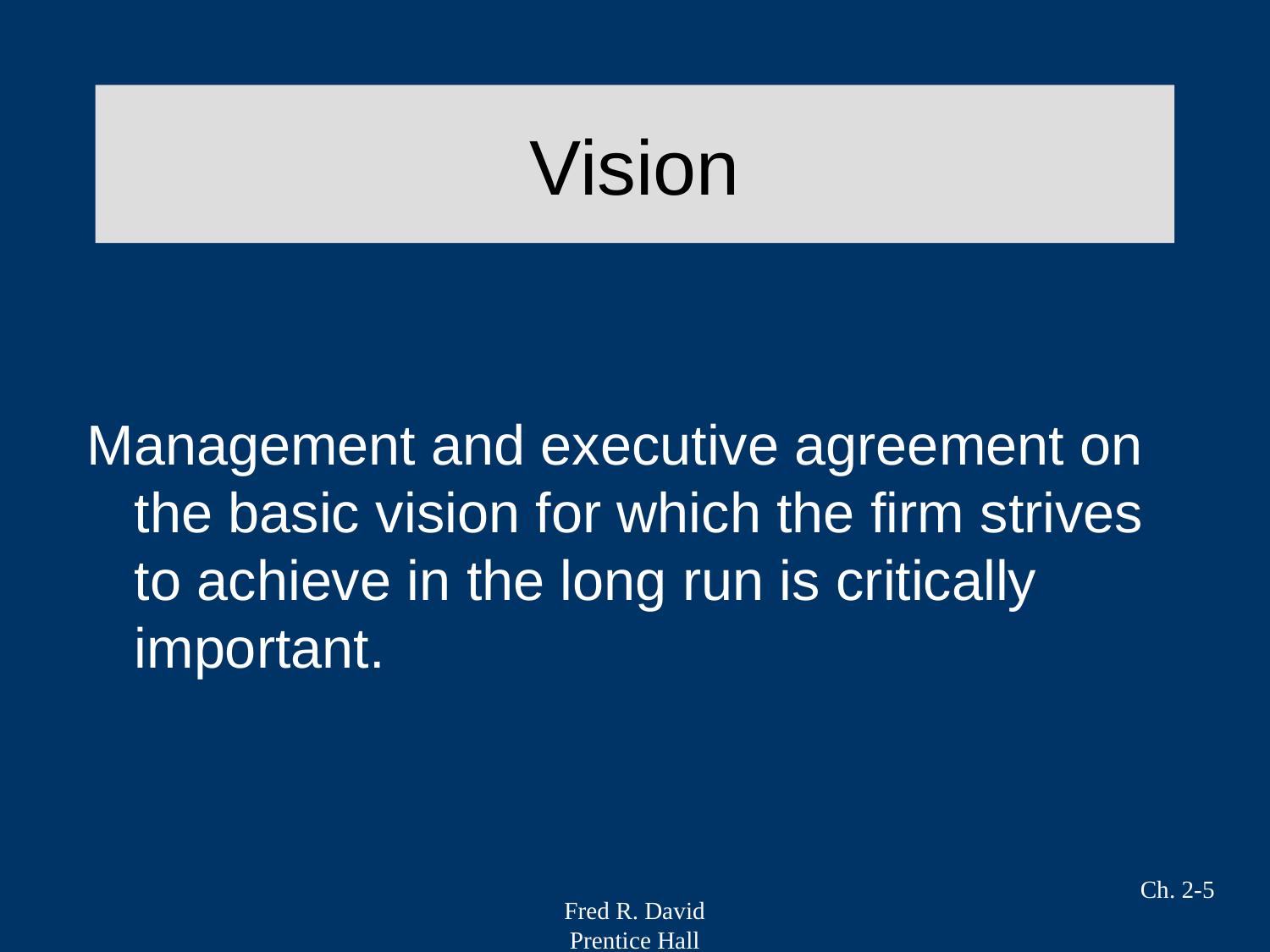

# Vision
Management and executive agreement on the basic vision for which the firm strives to achieve in the long run is critically important.
Ch. 2-5
Fred R. David
Prentice Hall